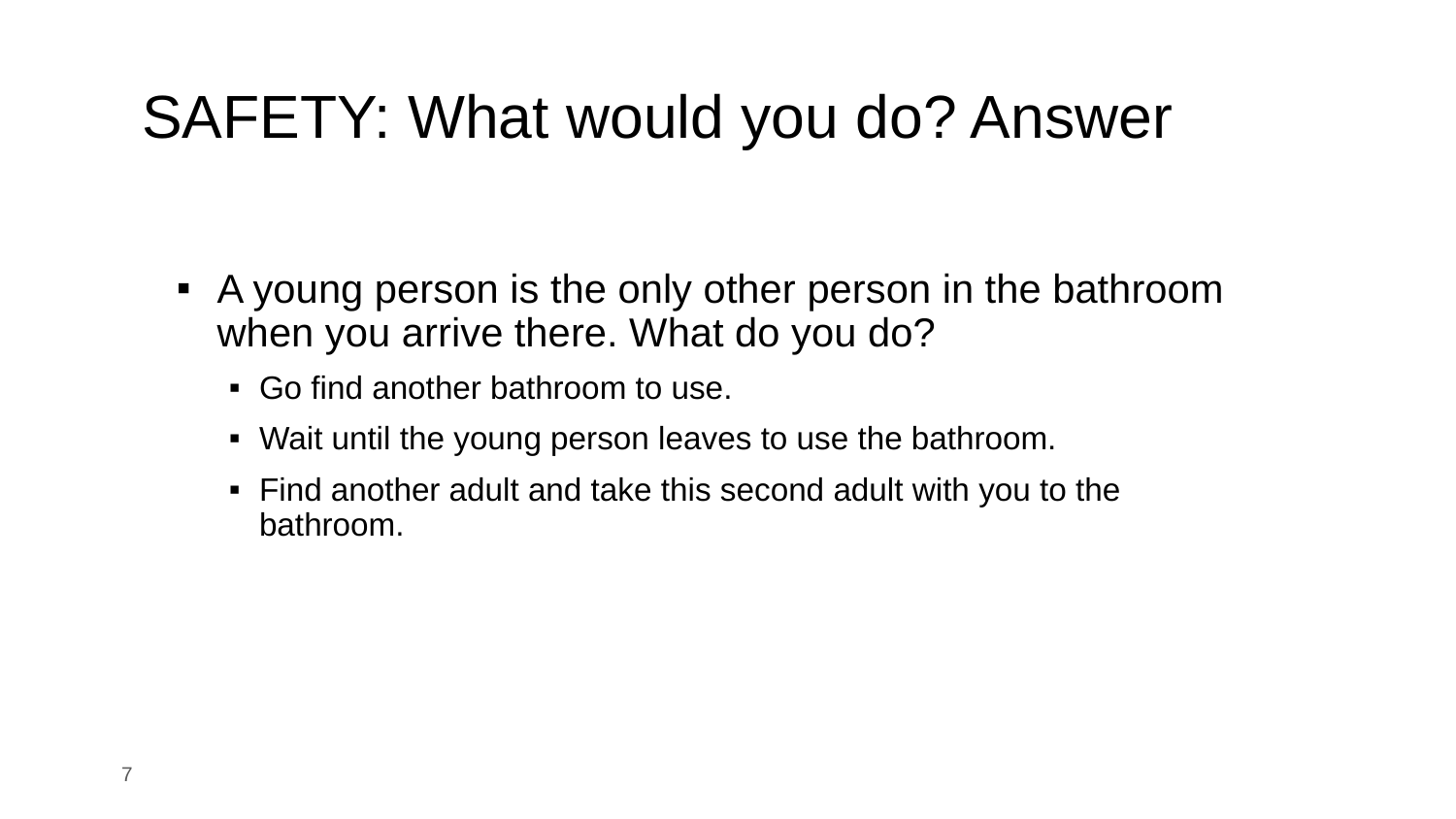

# SAFETY: What would you do? Answer
A young person is the only other person in the bathroom when you arrive there. What do you do?
Go find another bathroom to use.
Wait until the young person leaves to use the bathroom.
Find another adult and take this second adult with you to the bathroom.
7